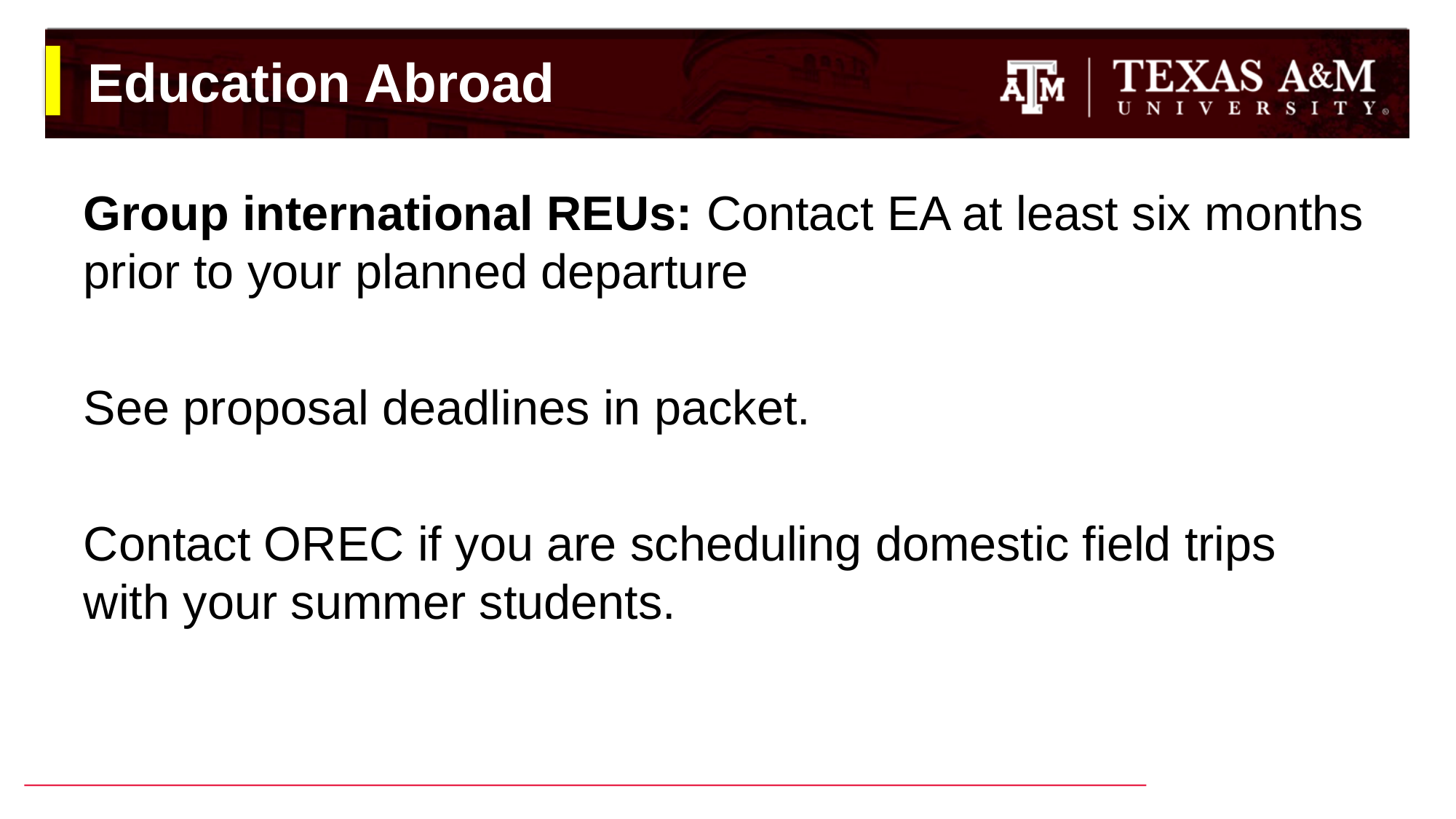

# Education Abroad
Group international REUs: Contact EA at least six months prior to your planned departure

See proposal deadlines in packet.

Contact OREC if you are scheduling domestic field trips with your summer students.
SEE PAGE(S) IN PACKET